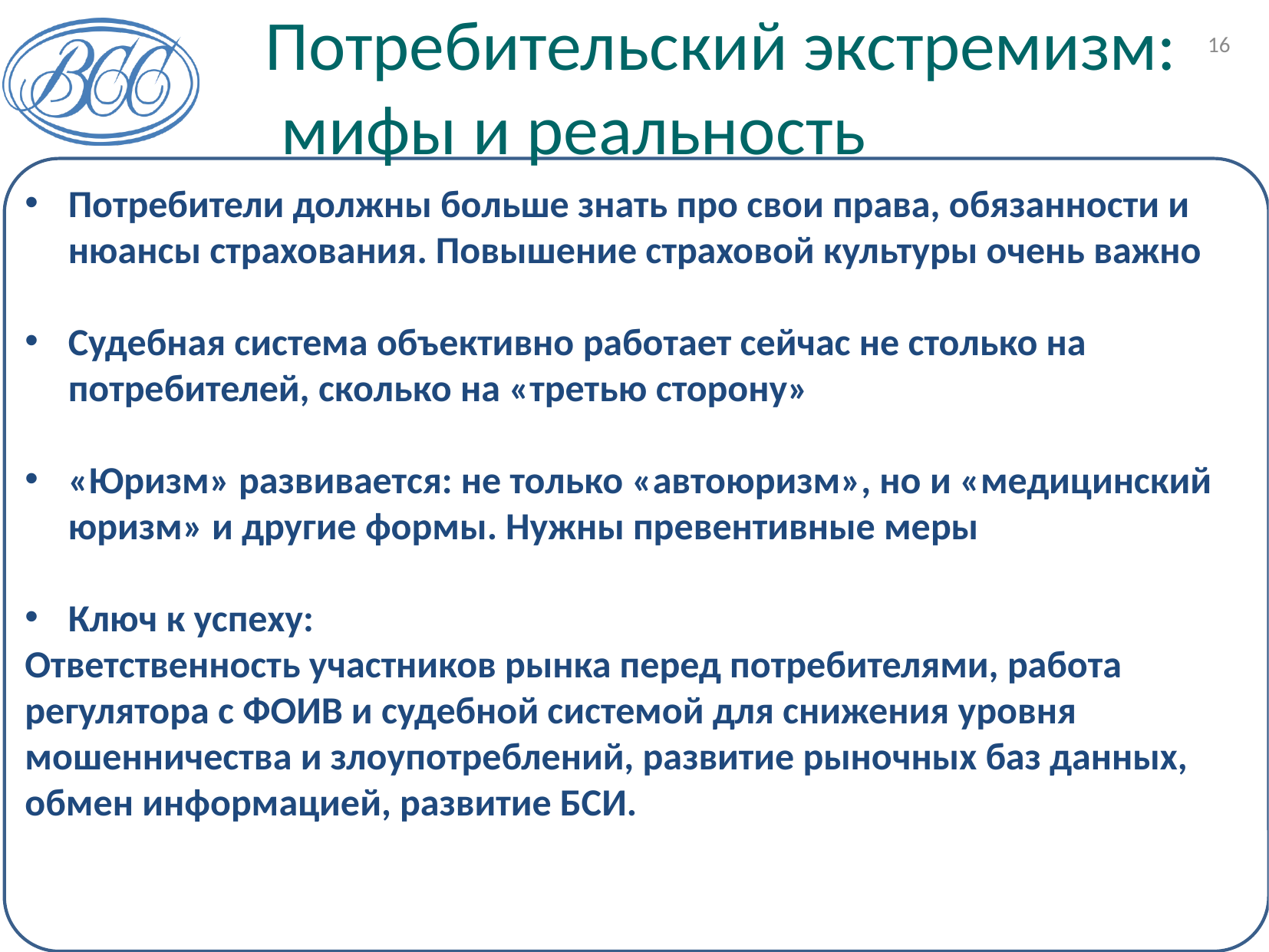

Потребительский экстремизм:
 мифы и реальность
16
Потребители должны больше знать про свои права, обязанности и нюансы страхования. Повышение страховой культуры очень важно

Судебная система объективно работает сейчас не столько на потребителей, сколько на «третью сторону»

«Юризм» развивается: не только «автоюризм», но и «медицинский юризм» и другие формы. Нужны превентивные меры

Ключ к успеху:
Ответственность участников рынка перед потребителями, работа регулятора с ФОИВ и судебной системой для снижения уровня мошенничества и злоупотреблений, развитие рыночных баз данных, обмен информацией, развитие БСИ.